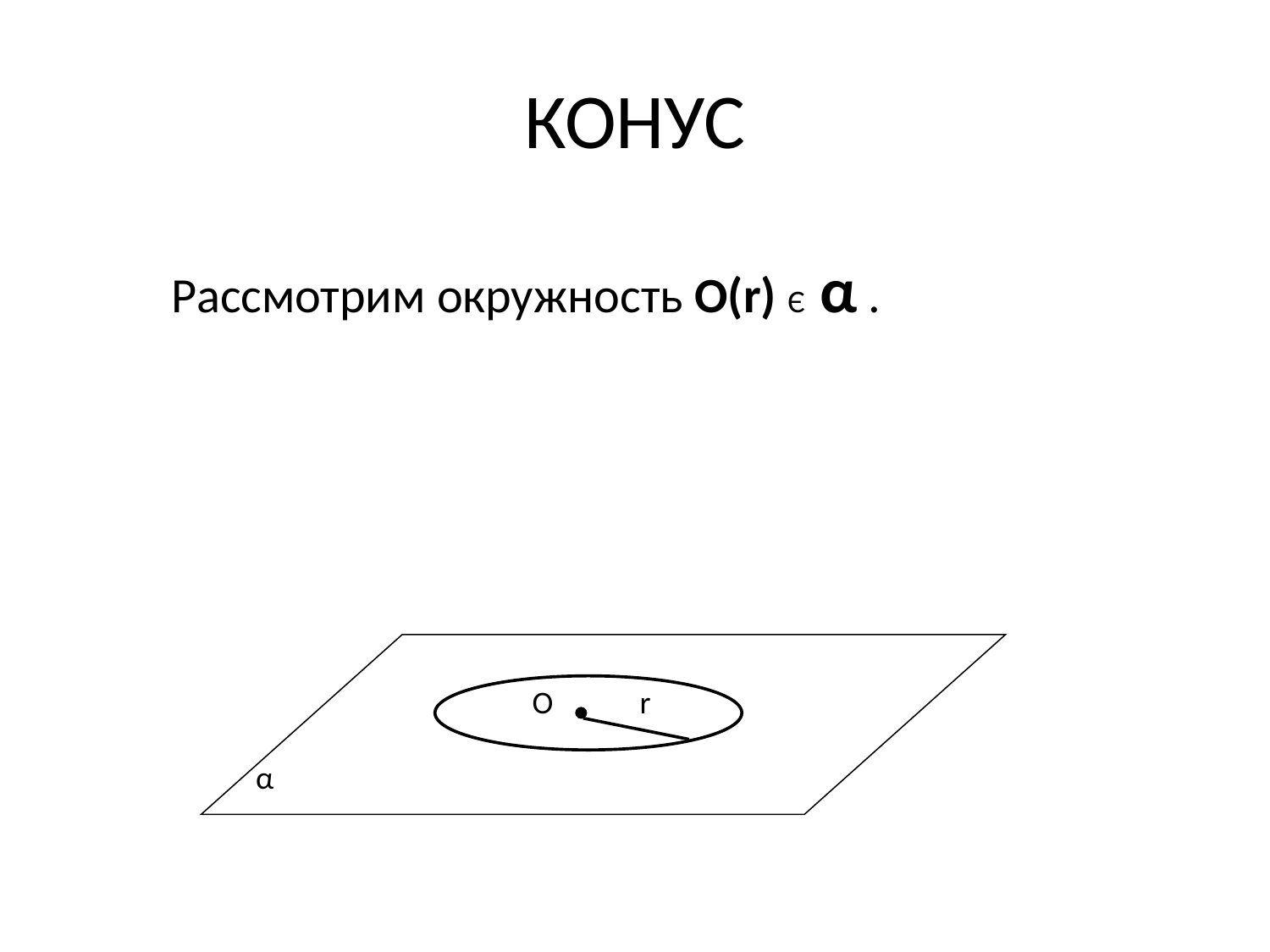

# КОНУС
Рассмотрим окружность О(r) Є α .

О
r

α